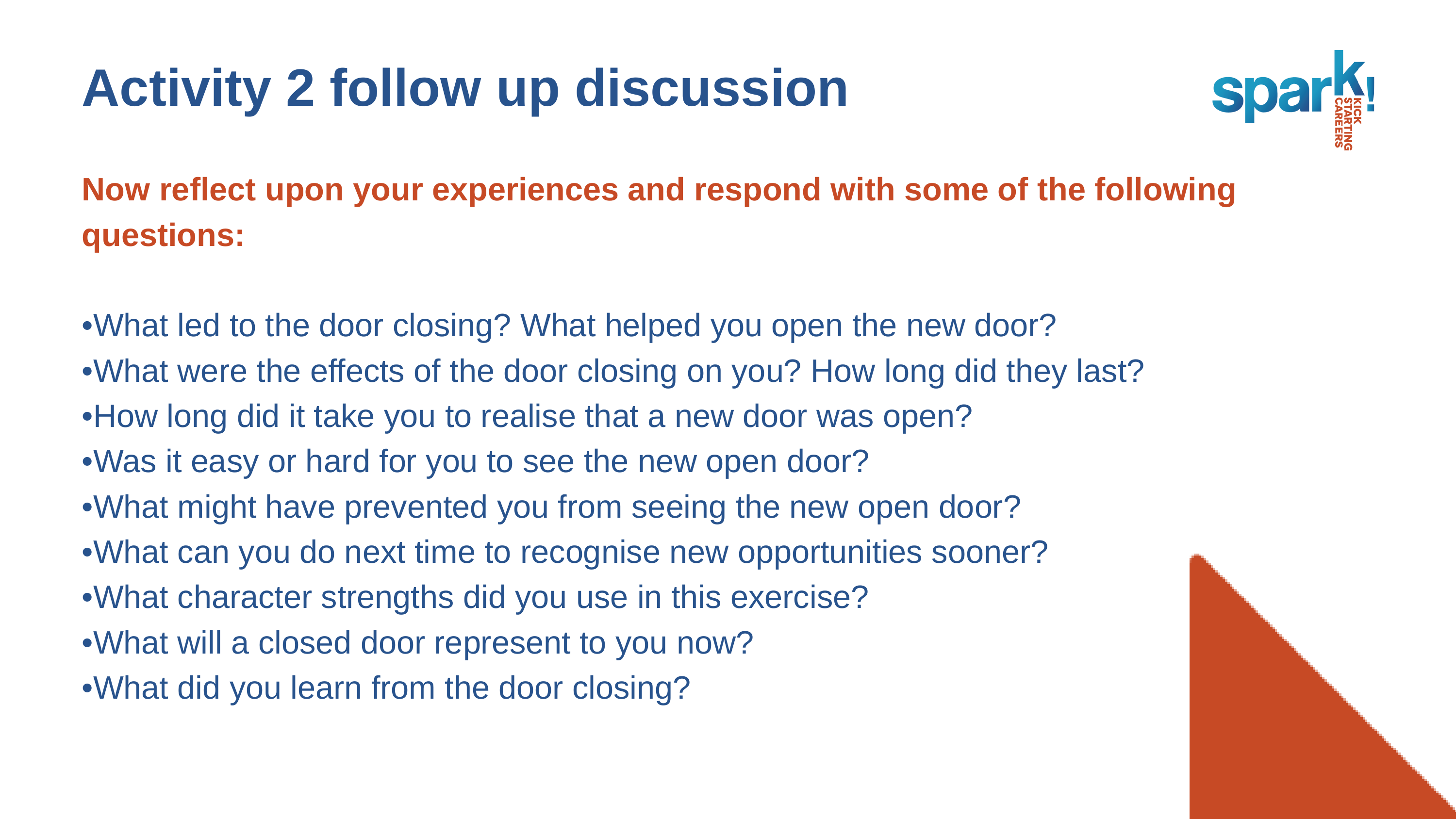

Activity 2 follow up discussion

Now reflect upon your experiences and respond with some of the following questions:

•What led to the door closing? What helped you open the new door?
•What were the effects of the door closing on you? How long did they last?
•How long did it take you to realise that a new door was open?
•Was it easy or hard for you to see the new open door?
•What might have prevented you from seeing the new open door?
•What can you do next time to recognise new opportunities sooner?
•What character strengths did you use in this exercise?
•What will a closed door represent to you now?
•What did you learn from the door closing?